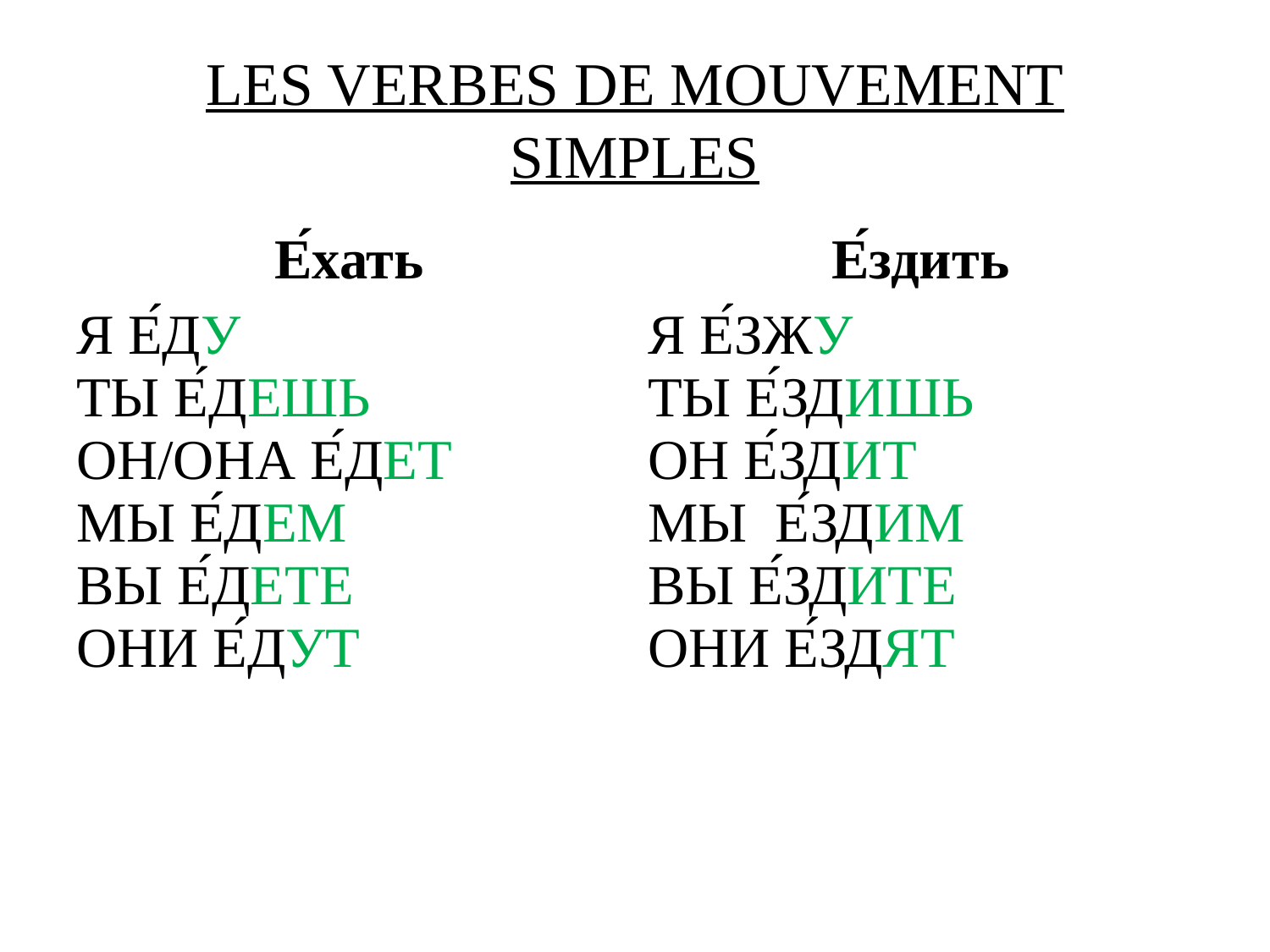

# LES VERBES DE MOUVEMENT SIMPLES
| Е́хать | Е́здить |
| --- | --- |
| Я Е́ДУ ТЫ Е́ДЕШЬ ОН/ОНА Е́ДЕТ МЫ Е́ДЕМ ВЫ Е́ДЕТЕ ОНИ Е́ДУТ | Я Е́ЗЖУ  ТЫ Е́ЗДИШЬ ОН Е́ЗДИТ  МЫ  Е́ЗДИМ ВЫ Е́ЗДИТЕ  ОНИ Е́ЗДЯТ |